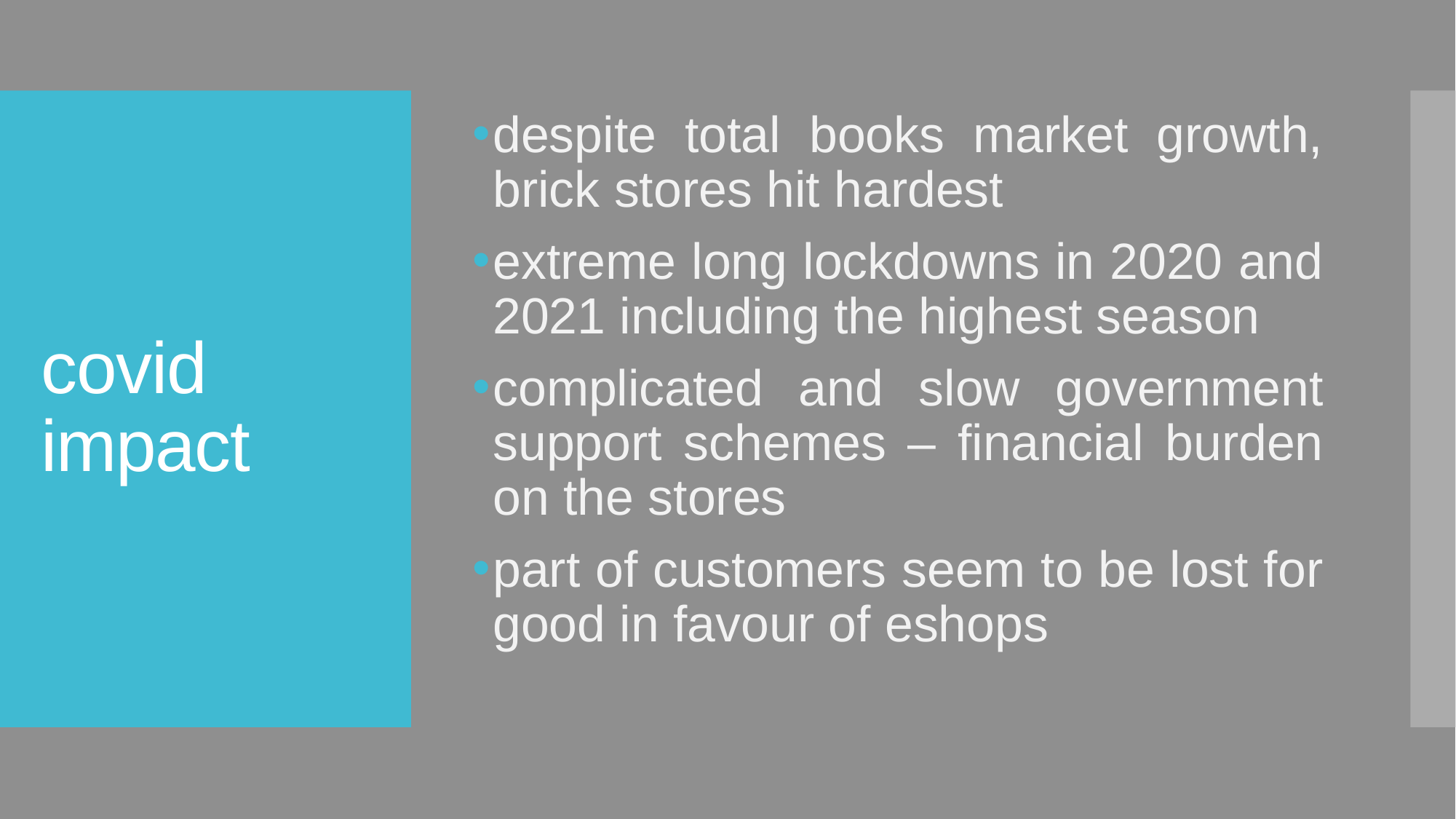

despite total books market growth, brick stores hit hardest
extreme long lockdowns in 2020 and 2021 including the highest season
complicated and slow government support schemes – financial burden on the stores
part of customers seem to be lost for good in favour of eshops

# covid impact